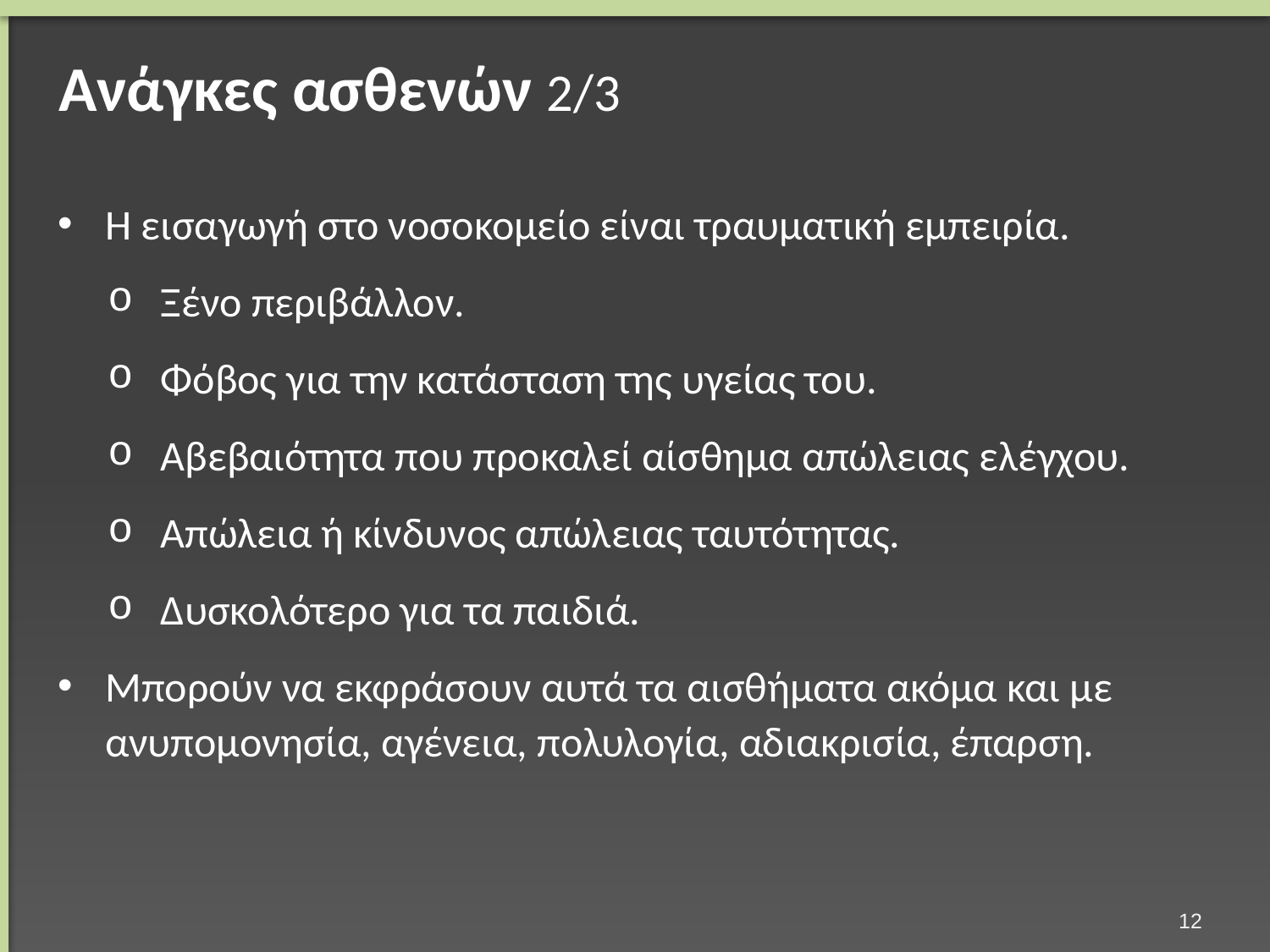

# Ανάγκες ασθενών 2/3
Η εισαγωγή στο νοσοκομείο είναι τραυματική εμπειρία.
Ξένο περιβάλλον.
Φόβος για την κατάσταση της υγείας του.
Αβεβαιότητα που προκαλεί αίσθημα απώλειας ελέγχου.
Απώλεια ή κίνδυνος απώλειας ταυτότητας.
Δυσκολότερο για τα παιδιά.
Μπορούν να εκφράσουν αυτά τα αισθήματα ακόμα και με ανυπομονησία, αγένεια, πολυλογία, αδιακρισία, έπαρση.
12